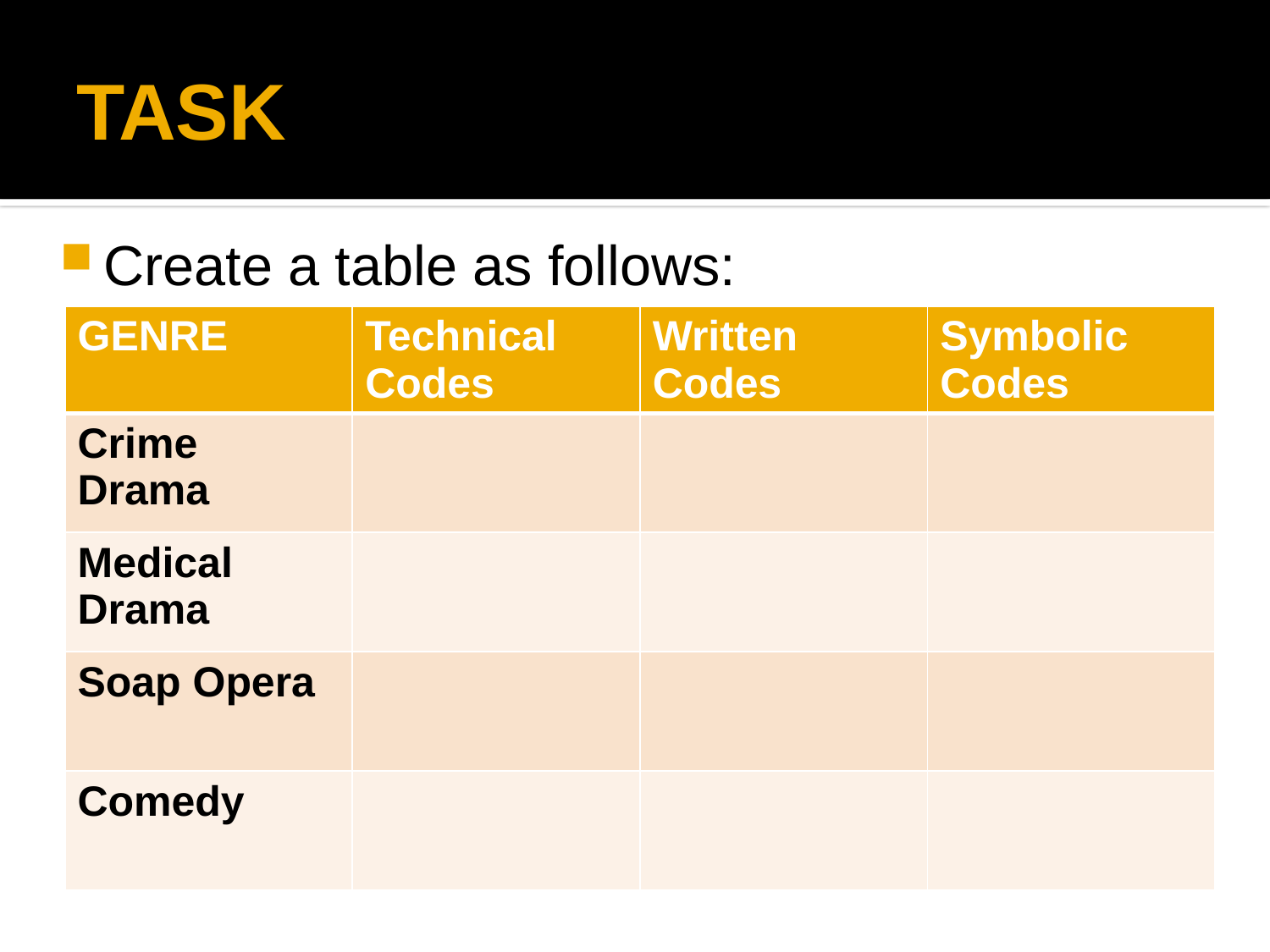

# TASK
Create a table as follows:
| GENRE | Technical Codes | Written Codes | Symbolic Codes |
| --- | --- | --- | --- |
| Crime Drama |  |  |  |
| Medical Drama |  |  |  |
| Soap Opera |  |  |  |
| Comedy |  |  |  |